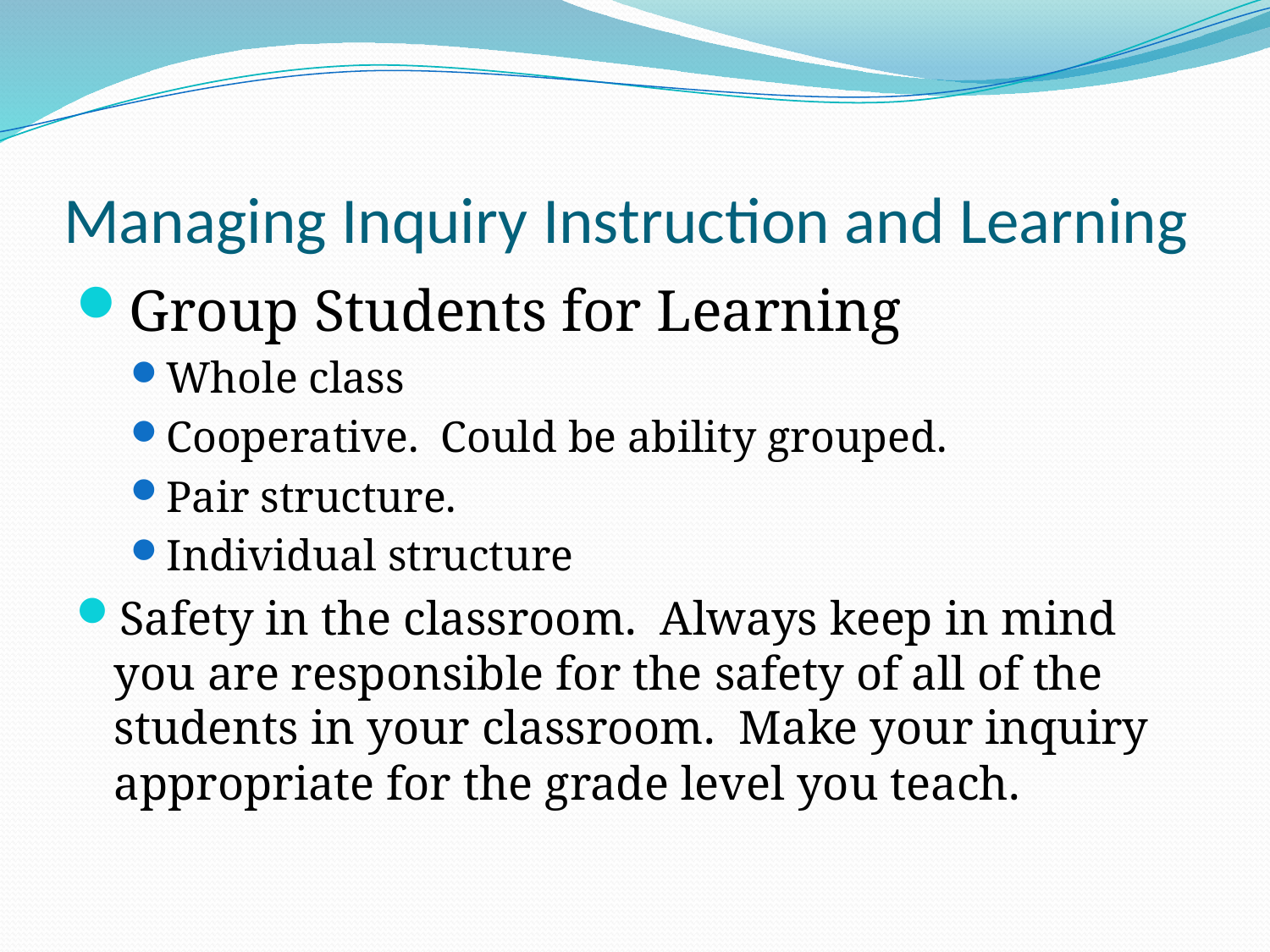

# Managing Inquiry Instruction and Learning
Group Students for Learning
Whole class
Cooperative.  Could be ability grouped.
Pair structure.
Individual structure
Safety in the classroom.  Always keep in mind you are responsible for the safety of all of the students in your classroom.  Make your inquiry appropriate for the grade level you teach.